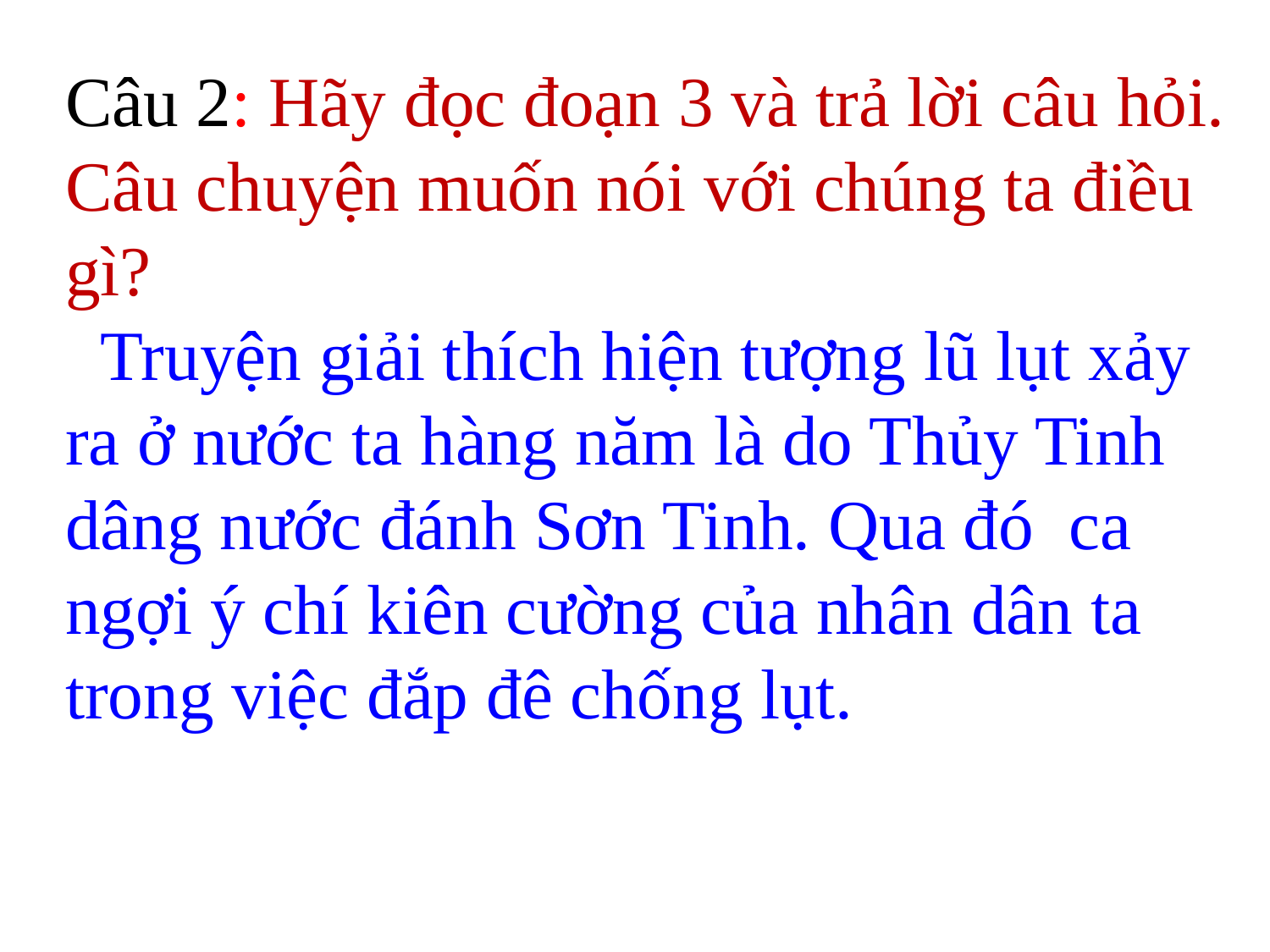

Câu 2: Hãy đọc đoạn 3 và trả lời câu hỏi.
Câu chuyện muốn nói với chúng ta điều gì?
  Truyện giải thích hiện tượng lũ lụt xảy ra ở nước ta hàng năm là do Thủy Tinh dâng nước đánh Sơn Tinh. Qua đó  ca ngợi ý chí kiên cường của nhân dân ta trong việc đắp đê chống lụt.